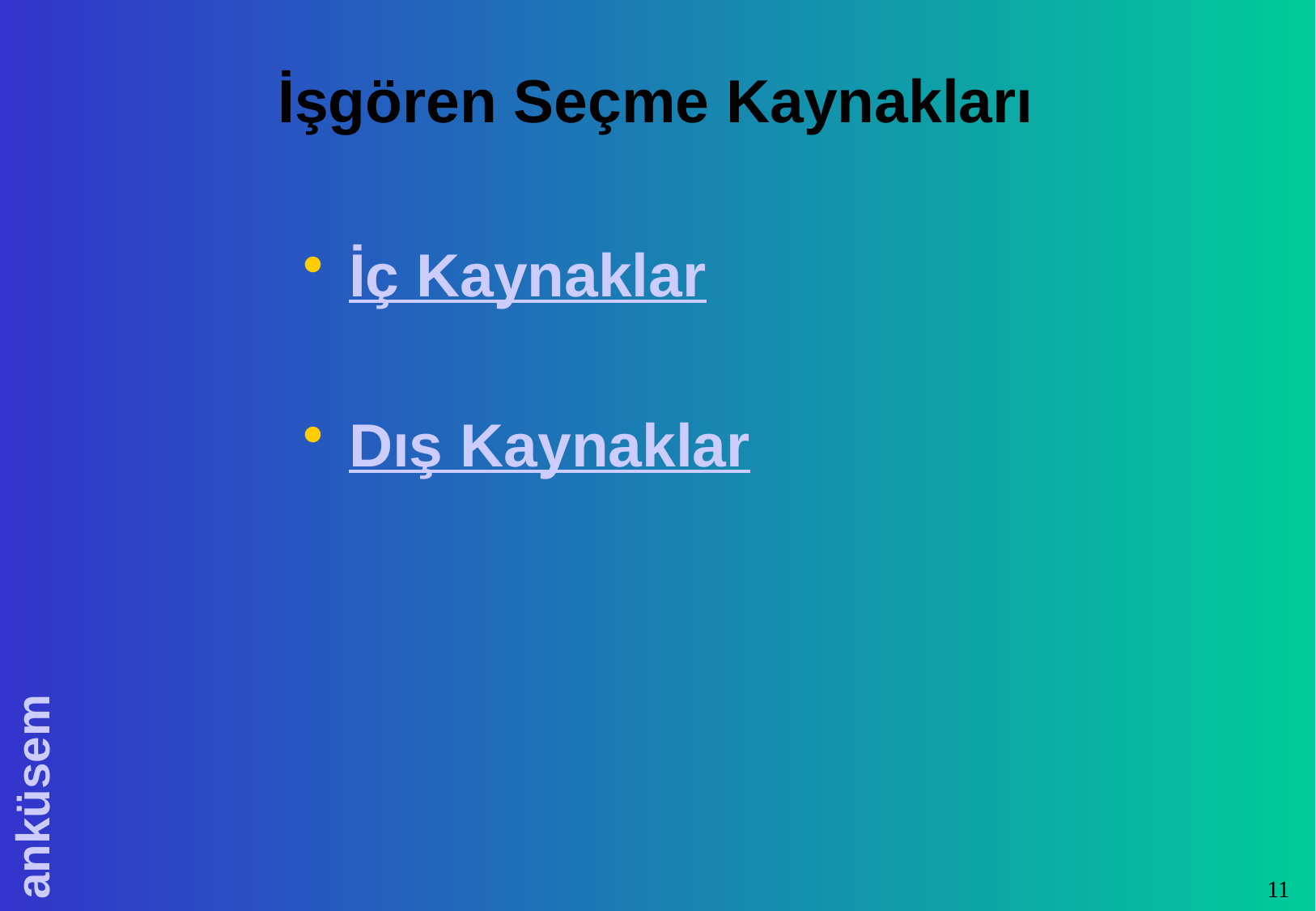

# İşgören Seçme Kaynakları
İç Kaynaklar

Dış Kaynaklar
11